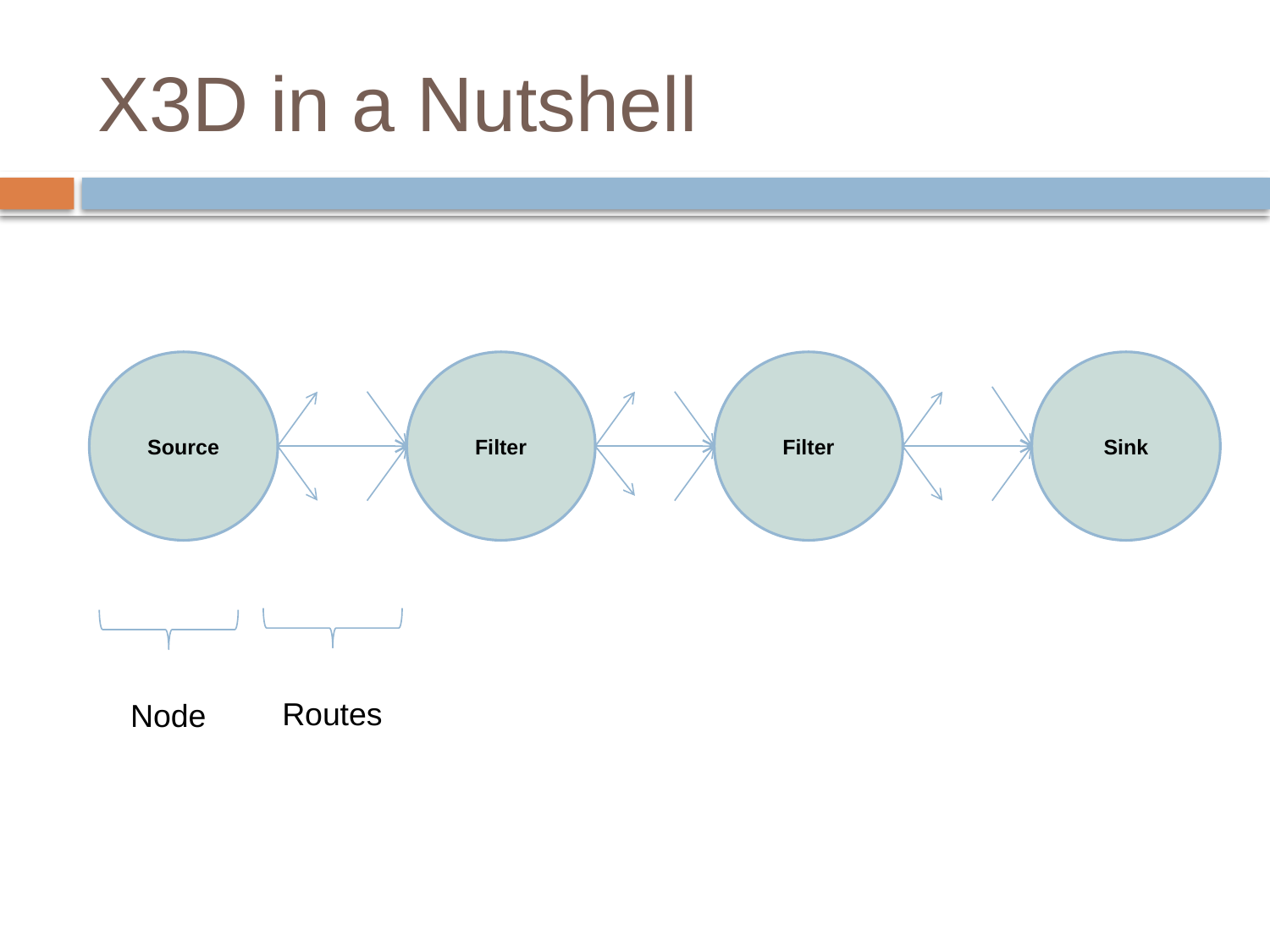

# X3D in a Nutshell

Source
Filter
Filter
Sink

Routes
Node